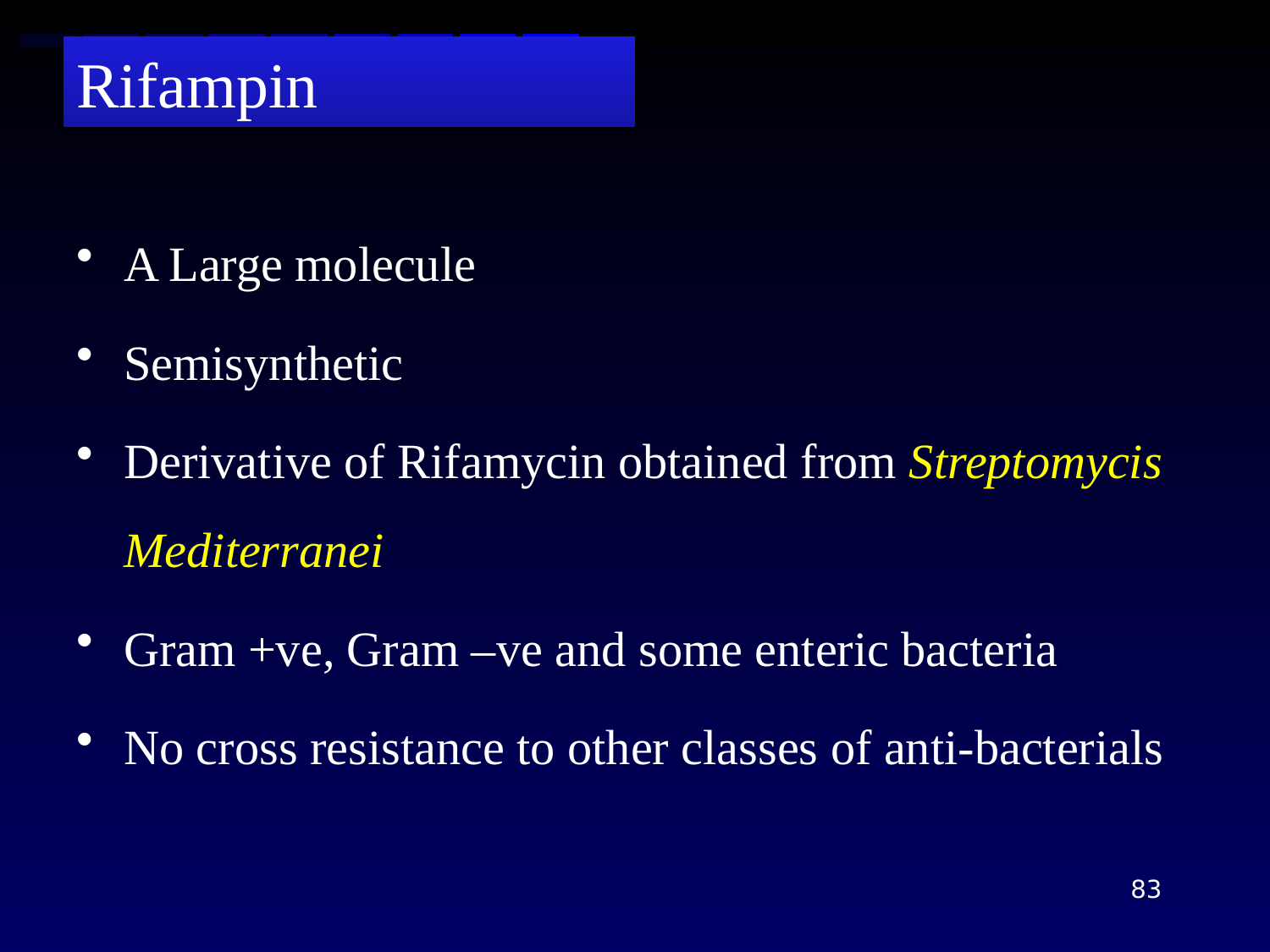

# Rifampin

A Large molecule
Semisynthetic
Derivative of Rifamycin obtained from Streptomycis Mediterranei
Gram +ve, Gram –ve and some enteric bacteria
No cross resistance to other classes of anti-bacterials

83